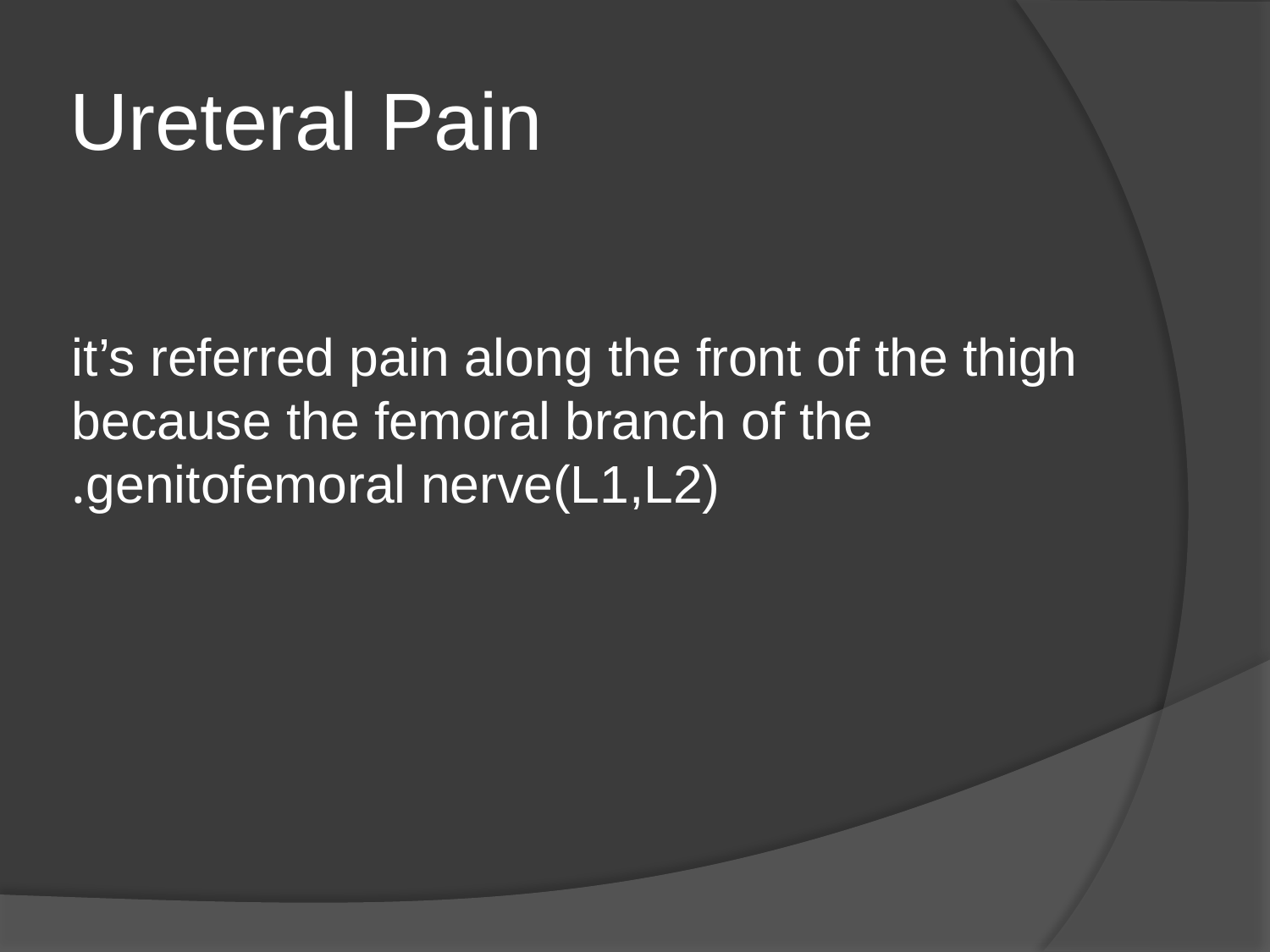

# Ureteral Pain
it’s referred pain along the front of the thigh because the femoral branch of the genitofemoral nerve(L1,L2).